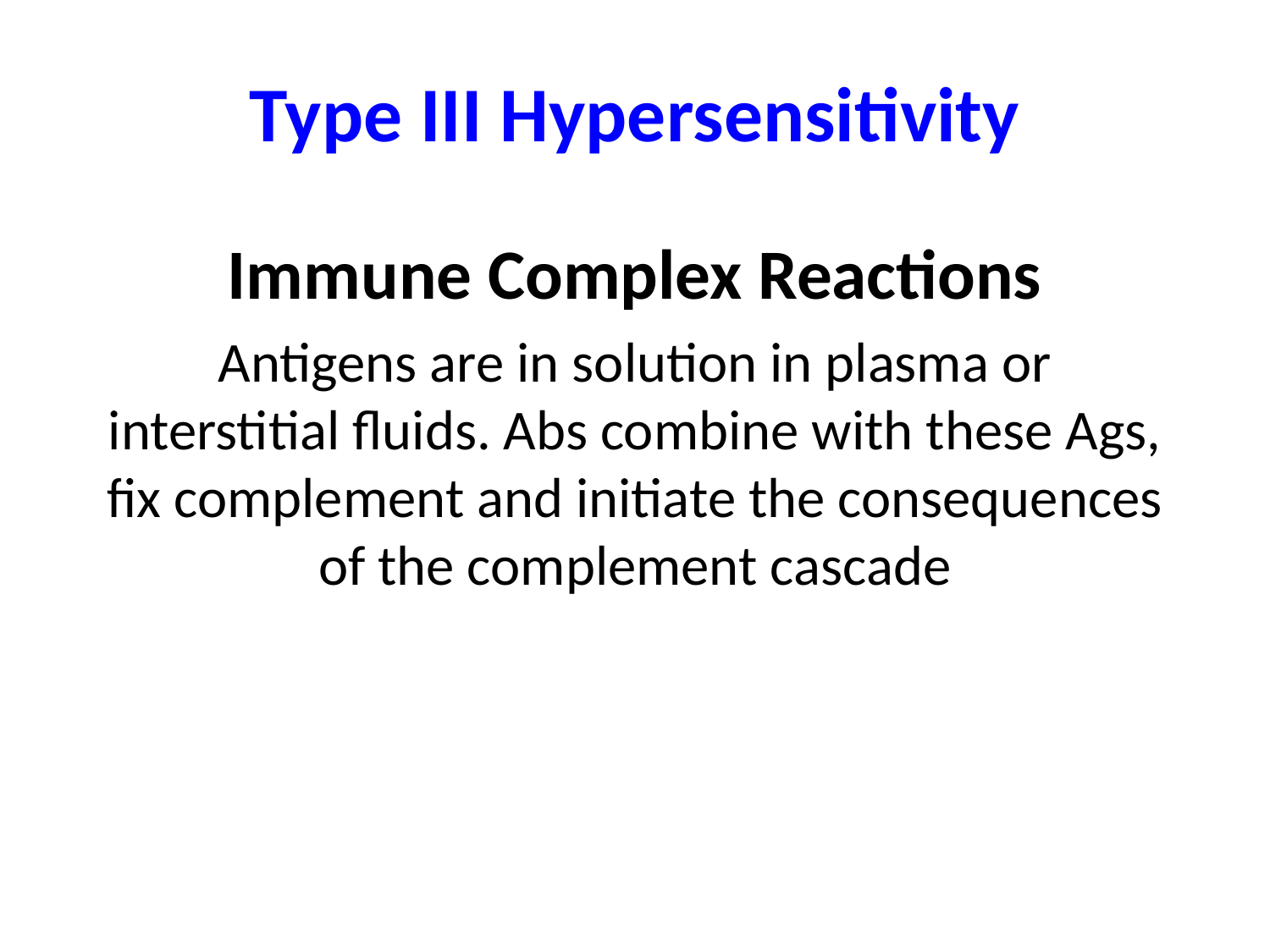

Type III Hypersensitivity
Immune Complex Reactions
Antigens are in solution in plasma or interstitial fluids. Abs combine with these Ags, fix complement and initiate the consequences of the complement cascade